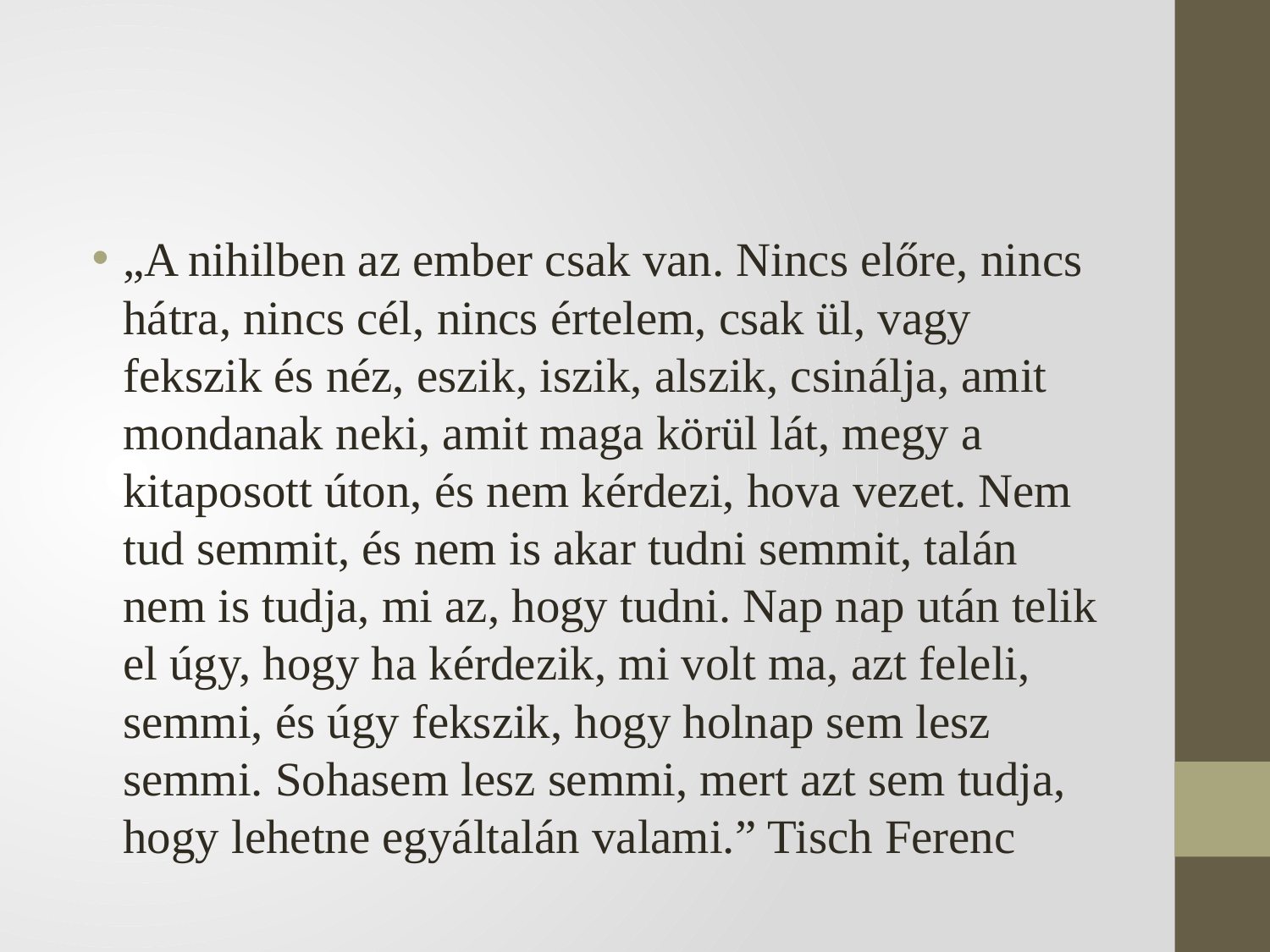

#
„A nihilben az ember csak van. Nincs előre, nincs hátra, nincs cél, nincs értelem, csak ül, vagy fekszik és néz, eszik, iszik, alszik, csinálja, amit mondanak neki, amit maga körül lát, megy a kitaposott úton, és nem kérdezi, hova vezet. Nem tud semmit, és nem is akar tudni semmit, talán nem is tudja, mi az, hogy tudni. Nap nap után telik el úgy, hogy ha kérdezik, mi volt ma, azt feleli, semmi, és úgy fekszik, hogy holnap sem lesz semmi. Sohasem lesz semmi, mert azt sem tudja, hogy lehetne egyáltalán valami.” Tisch Ferenc